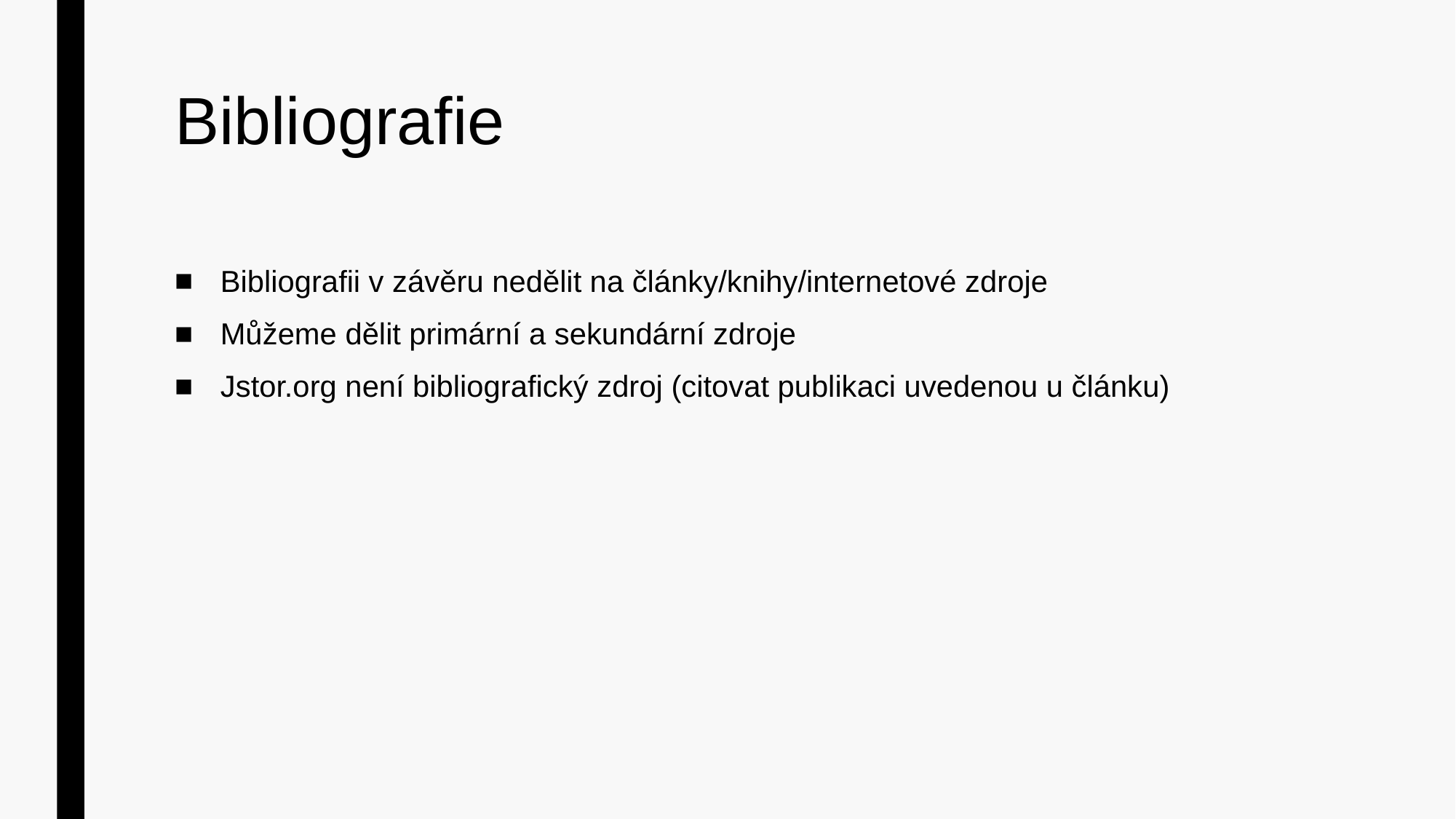

# Bibliografie
Bibliografii v závěru nedělit na články/knihy/internetové zdroje
Můžeme dělit primární a sekundární zdroje
Jstor.org není bibliografický zdroj (citovat publikaci uvedenou u článku)